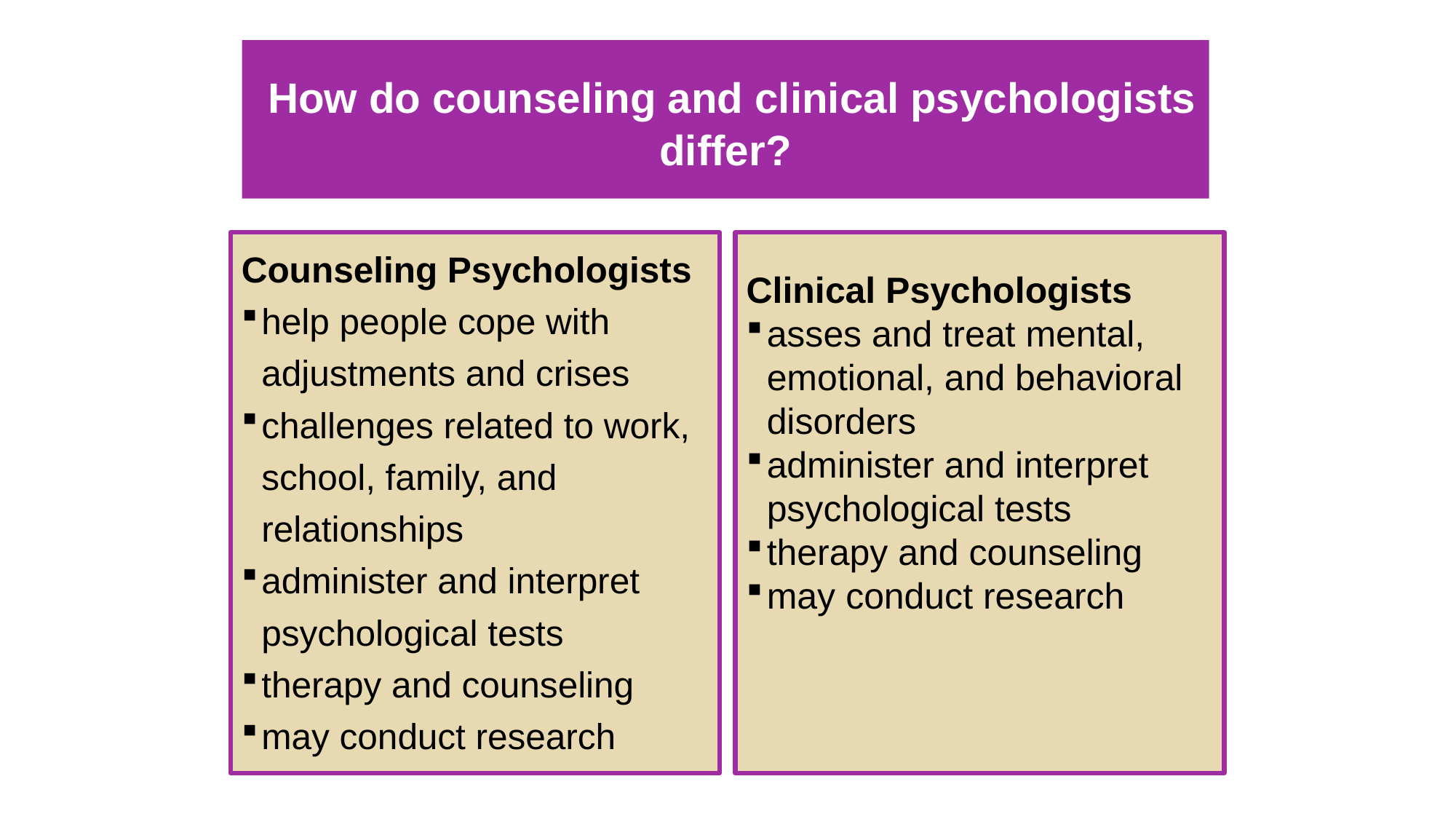

How do counseling and clinical psychologists differ?
# How do counseling and clinical psychologists differ?
Counseling Psychologists
help people cope with adjustments and crises
challenges related to work, school, family, and relationships
administer and interpret psychological tests
therapy and counseling
may conduct research

Clinical Psychologists
asses and treat mental, emotional, and behavioral disorders
administer and interpret psychological tests
therapy and counseling
may conduct research